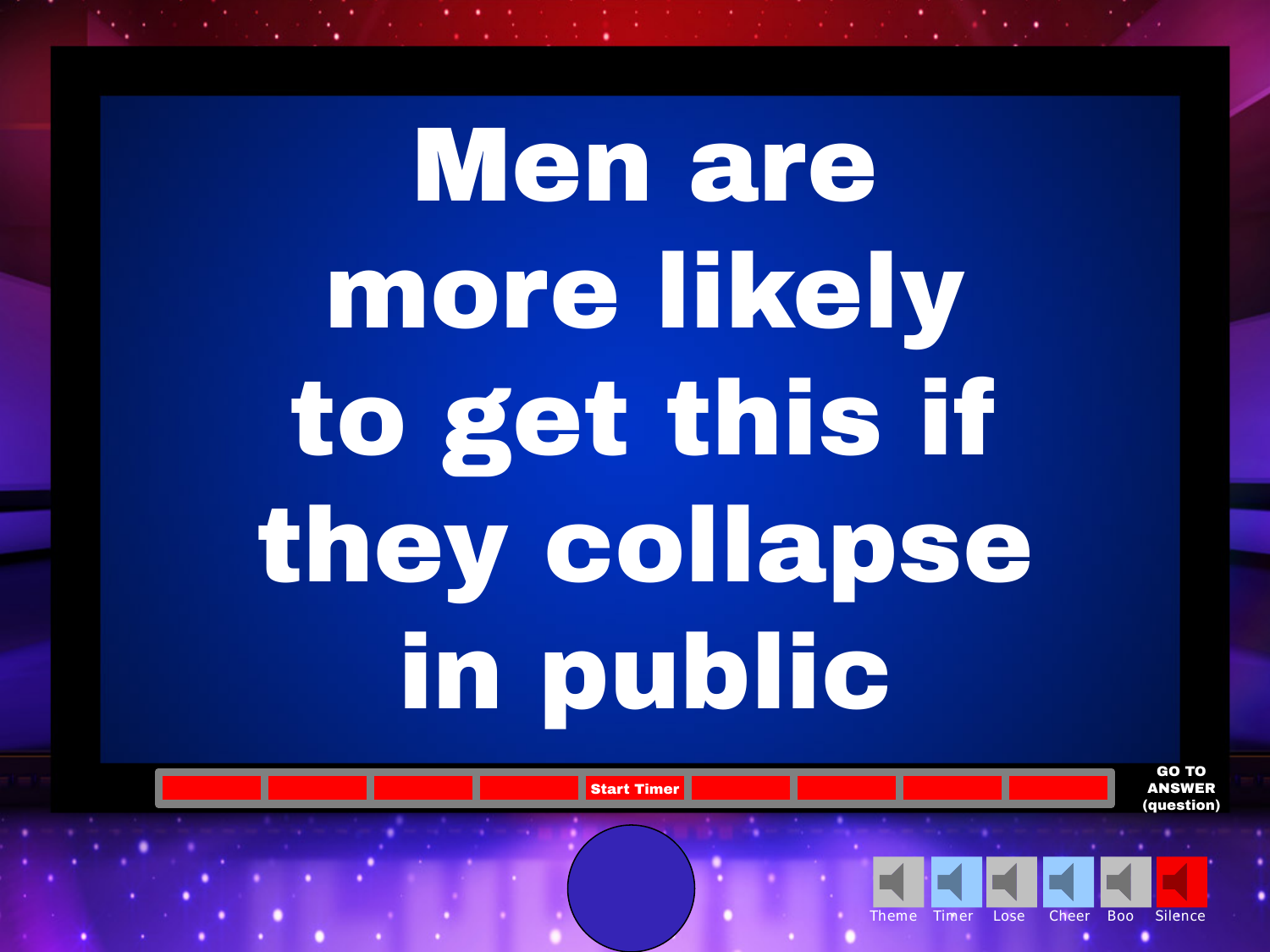

Men are more likely to get this if they collapse in public